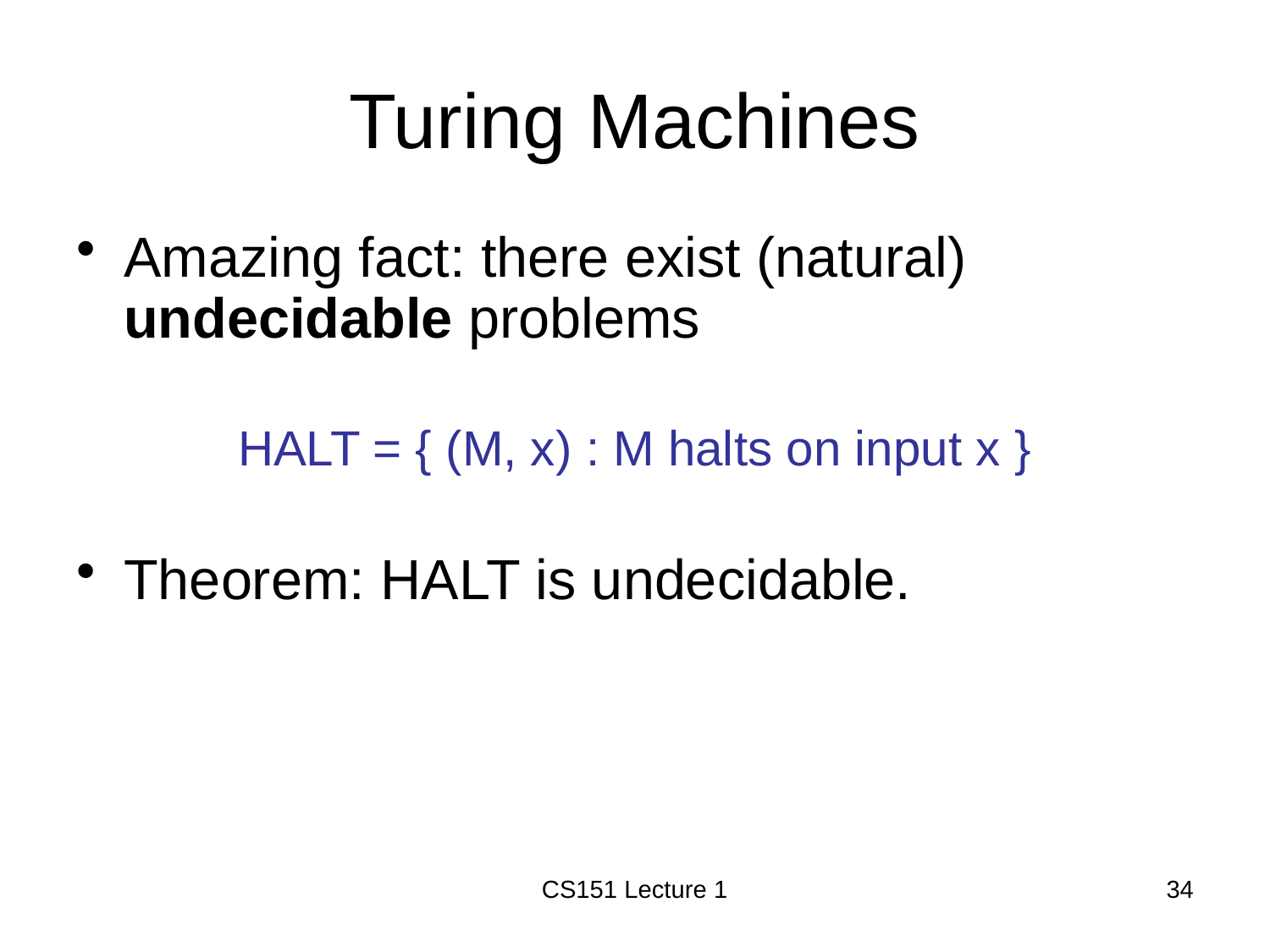

# Turing Machines
Amazing fact: there exist (natural) undecidable problems

HALT = { (M, x) : M halts on input x }

Theorem: HALT is undecidable.
CS151 Lecture 1
34